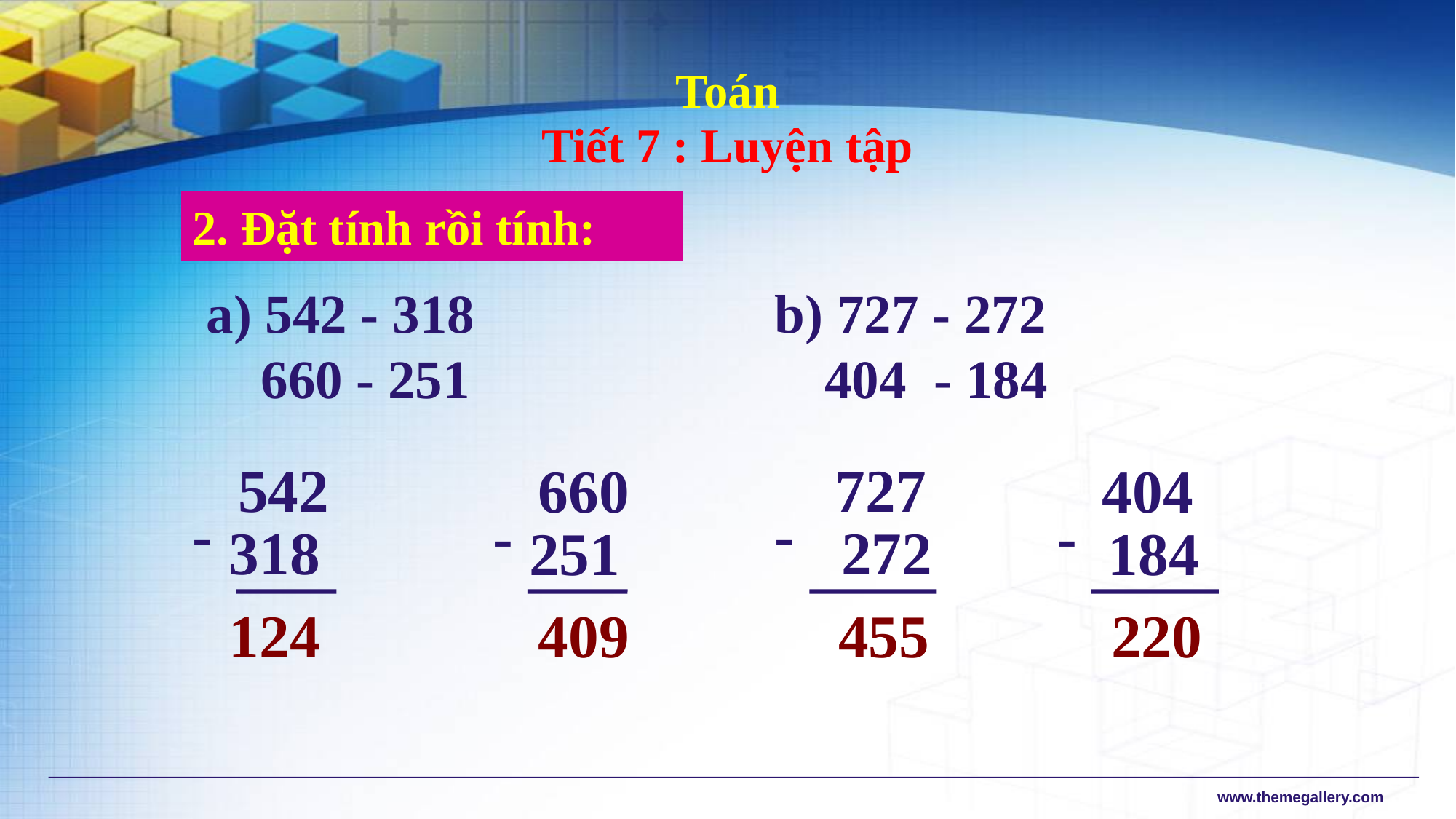

Toán
Tiết 7 : Luyện tập
2. Đặt tính rồi tính:
 a) 542 - 318                      b) 727 - 272
     660 - 251                          404  - 184
542
 727
660
404
-
-
-
-
318
  272
251
 184

124
409
455
220
www.themegallery.com